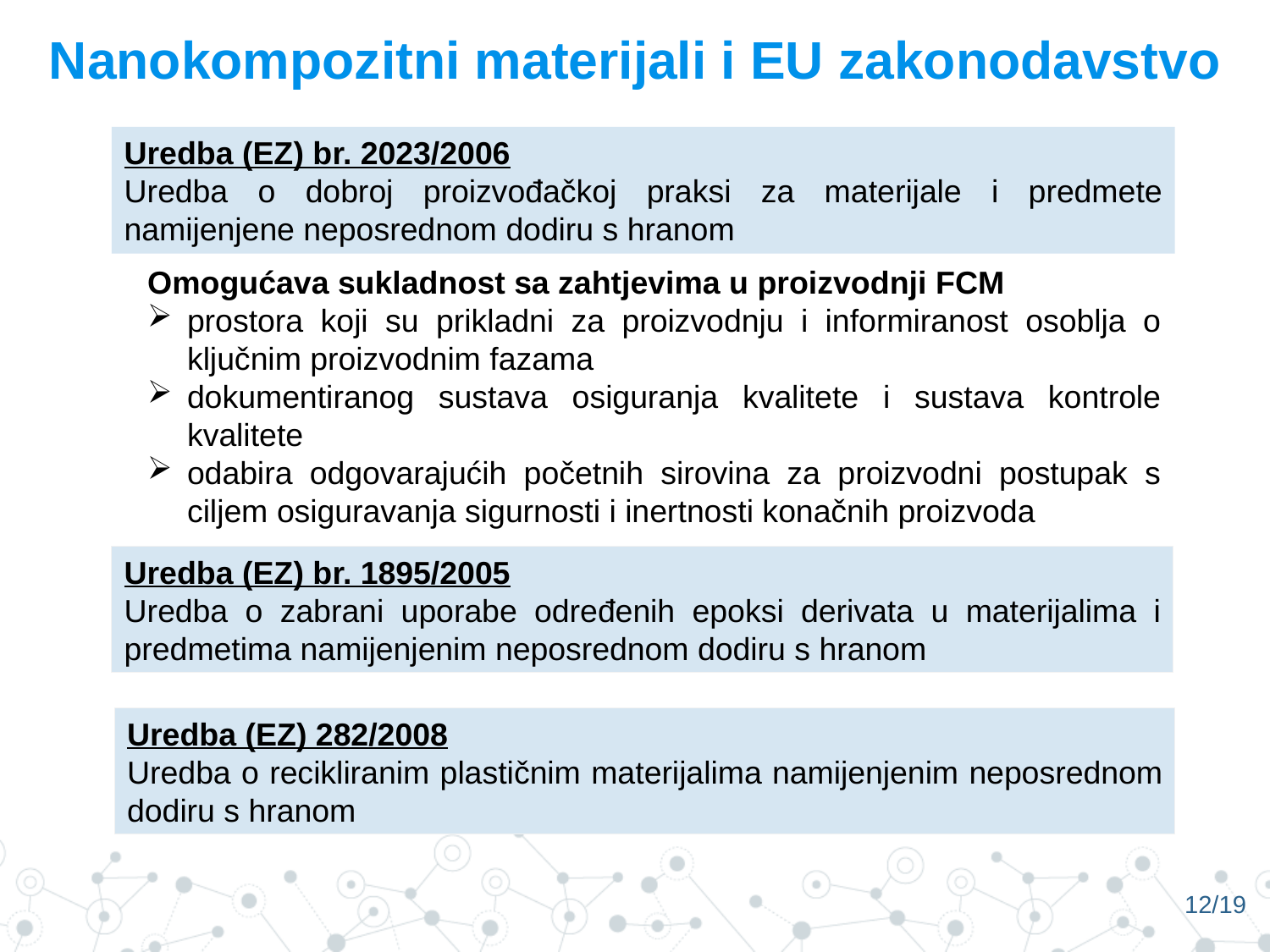

Nanokompozitni materijali i EU zakonodavstvo
Uredba (EZ) br. 2023/2006
Uredba o dobroj proizvođačkoj praksi za materijale i predmete namijenjene neposrednom dodiru s hranom
Omogućava sukladnost sa zahtjevima u proizvodnji FCM
prostora koji su prikladni za proizvodnju i informiranost osoblja o ključnim proizvodnim fazama
dokumentiranog sustava osiguranja kvalitete i sustava kontrole kvalitete
odabira odgovarajućih početnih sirovina za proizvodni postupak s ciljem osiguravanja sigurnosti i inertnosti konačnih proizvoda
Uredba (EZ) br. 1895/2005
Uredba o zabrani uporabe određenih epoksi derivata u materijalima i predmetima namijenjenim neposrednom dodiru s hranom
Uredba (EZ) 282/2008
Uredba o recikliranim plastičnim materijalima namijenjenim neposrednom dodiru s hranom
12/19